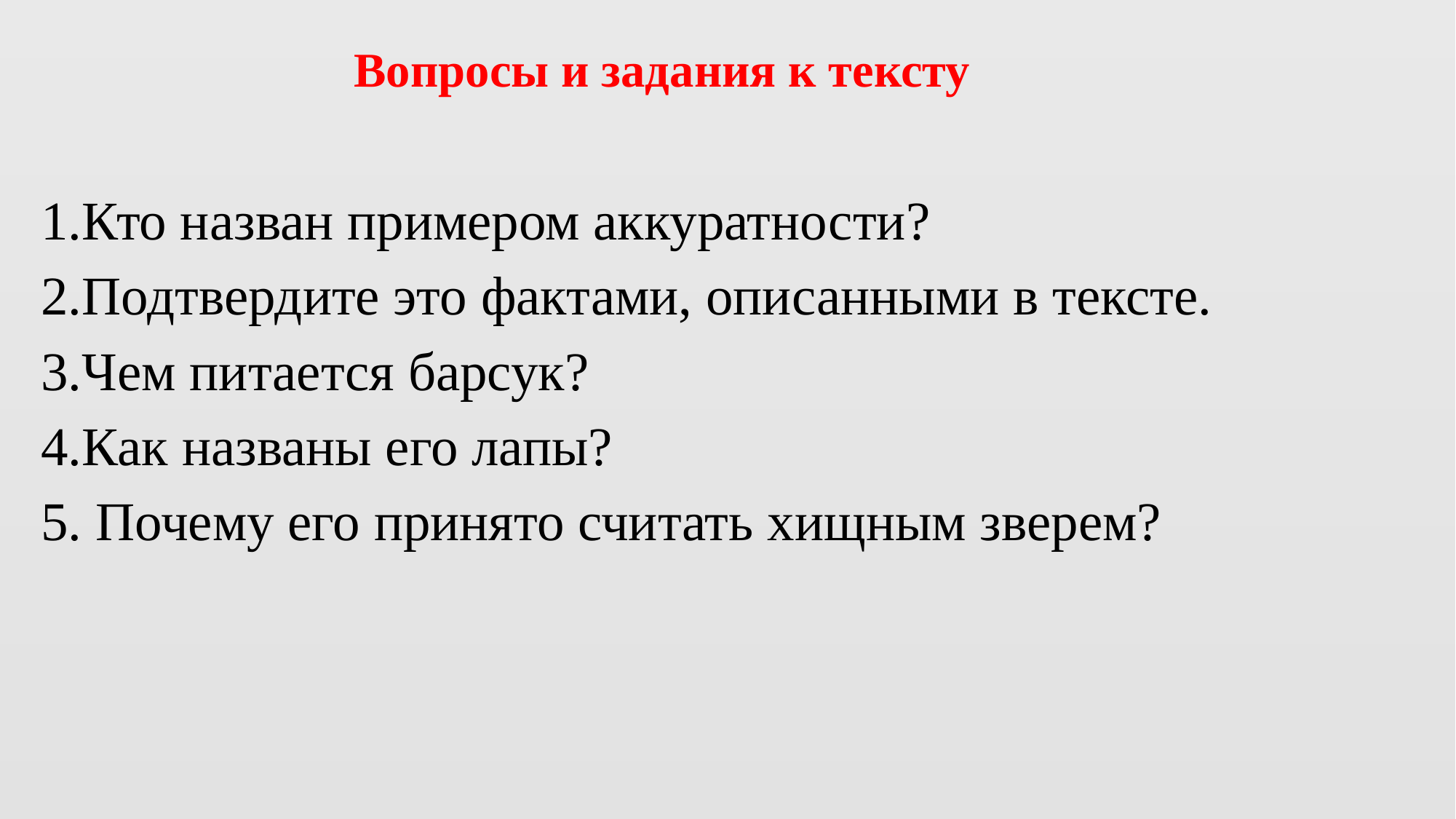

Вопросы и задания к тексту

Кто назван примером аккуратности?
Подтвердите это фактами, описанными в тексте.
Чем питается барсук?
Как названы его лапы?
 Почему его принято считать хищным зверем?